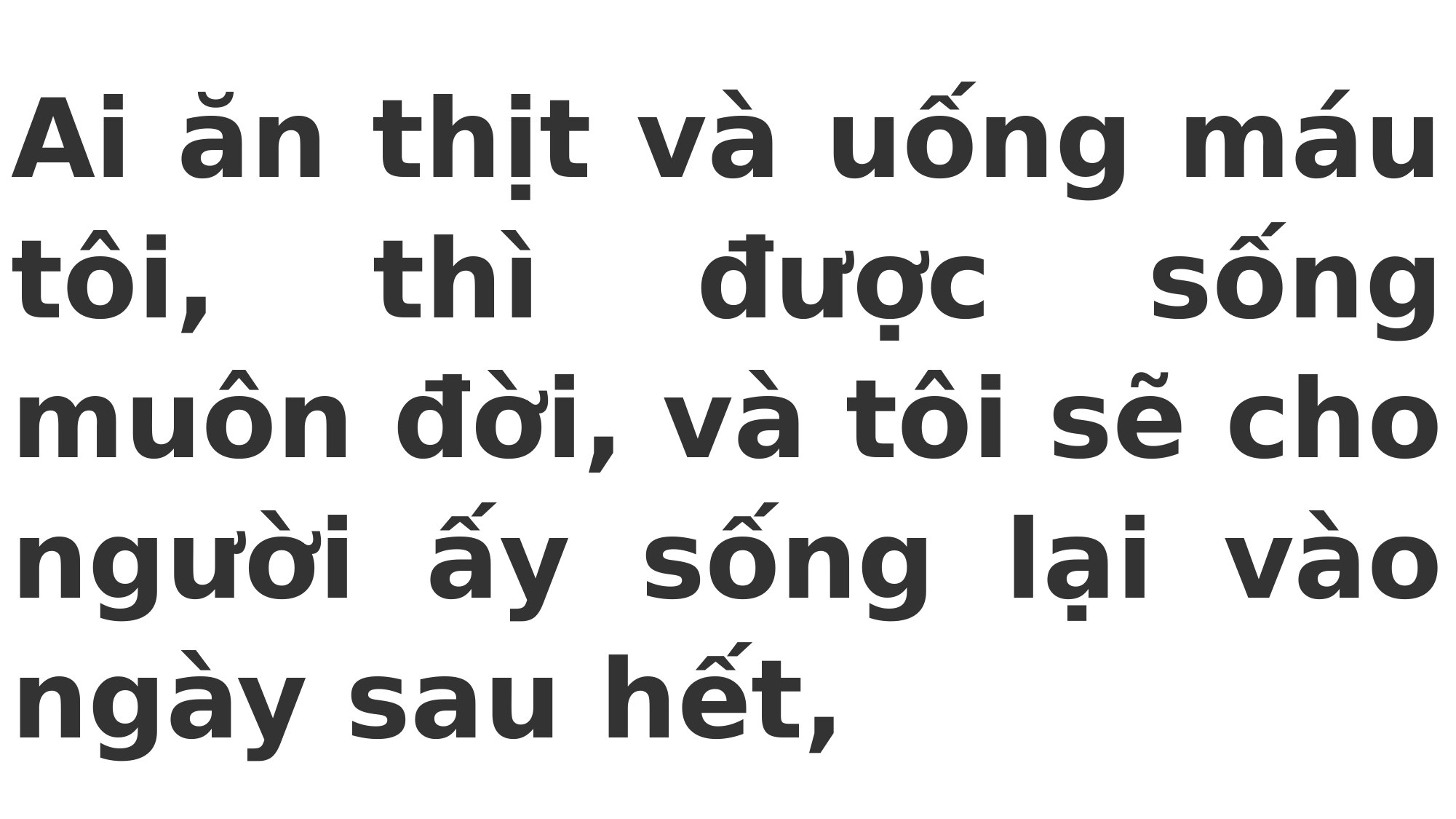

# Ai ăn thịt và uống máu tôi, thì được sống muôn đời, và tôi sẽ cho người ấy sống lại vào ngày sau hết,